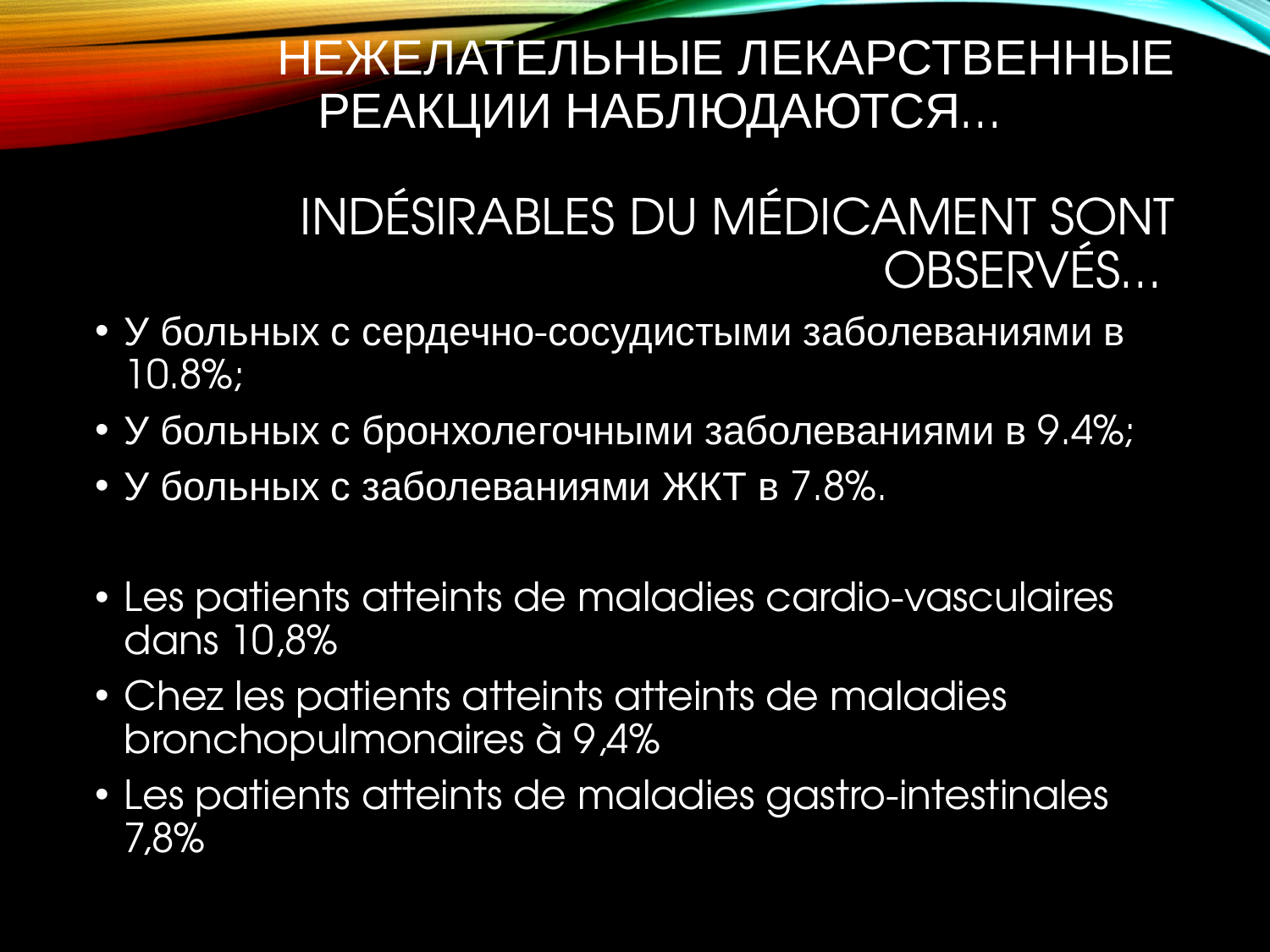

# Нежелательные лекарственные реакции наблюдаются… Effets indésirables du médicament sont observés…
У больных с сердечно-сосудистыми заболеваниями в 10.8%;
У больных с бронхолегочными заболеваниями в 9.4%;
У больных с заболеваниями ЖКТ в 7.8%.

Les patients atteints de maladies cardio-vasculaires dans 10,8%
Chez les patients atteints atteints de maladies bronchopulmonaires à 9,4%
Les patients atteints de maladies gastro-intestinales 7,8%